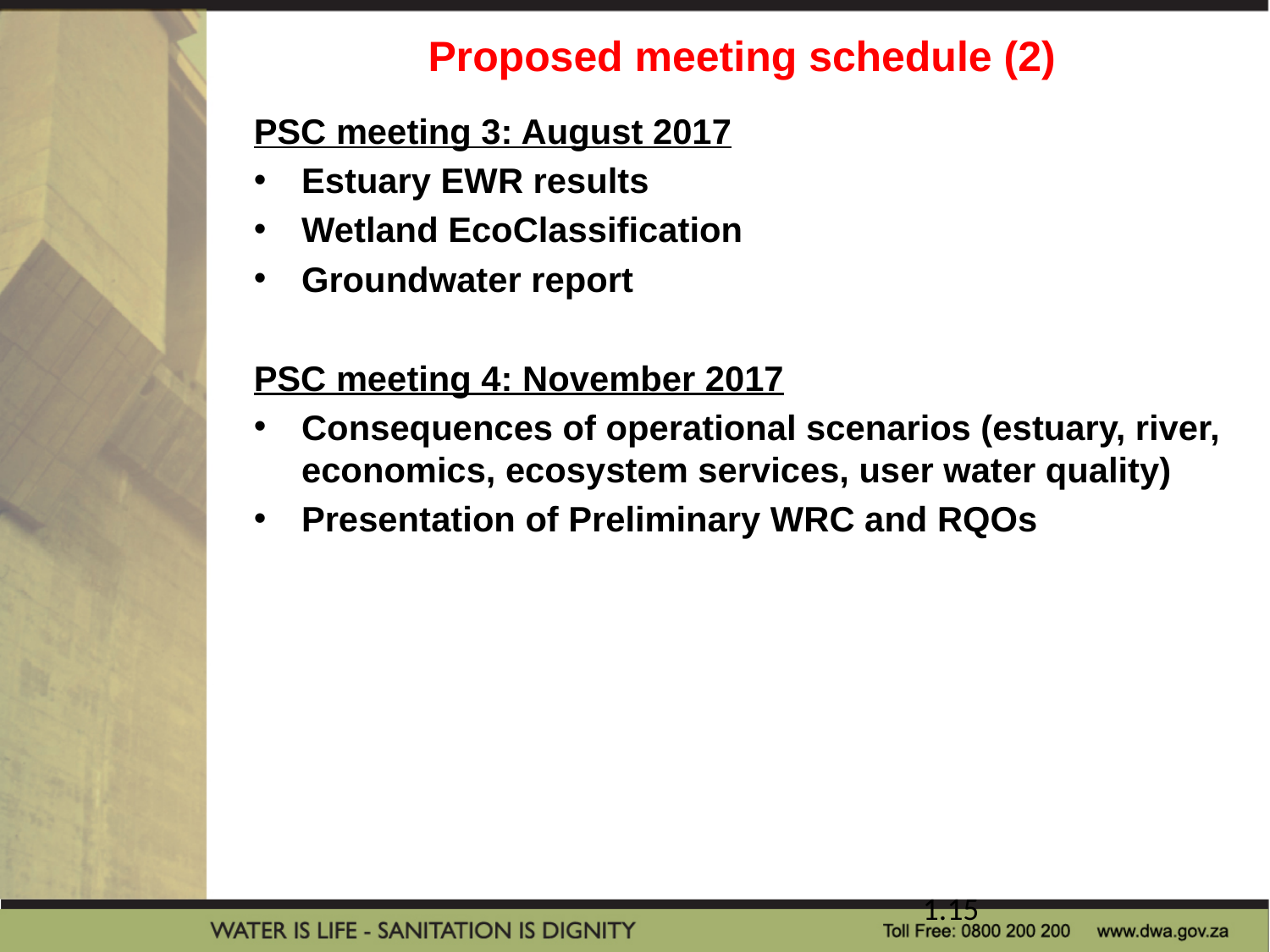

# Proposed meeting schedule (2)
PSC meeting 3: August 2017
Estuary EWR results
Wetland EcoClassification
Groundwater report

PSC meeting 4: November 2017
Consequences of operational scenarios (estuary, river, economics, ecosystem services, user water quality)
Presentation of Preliminary WRC and RQOs
1.15